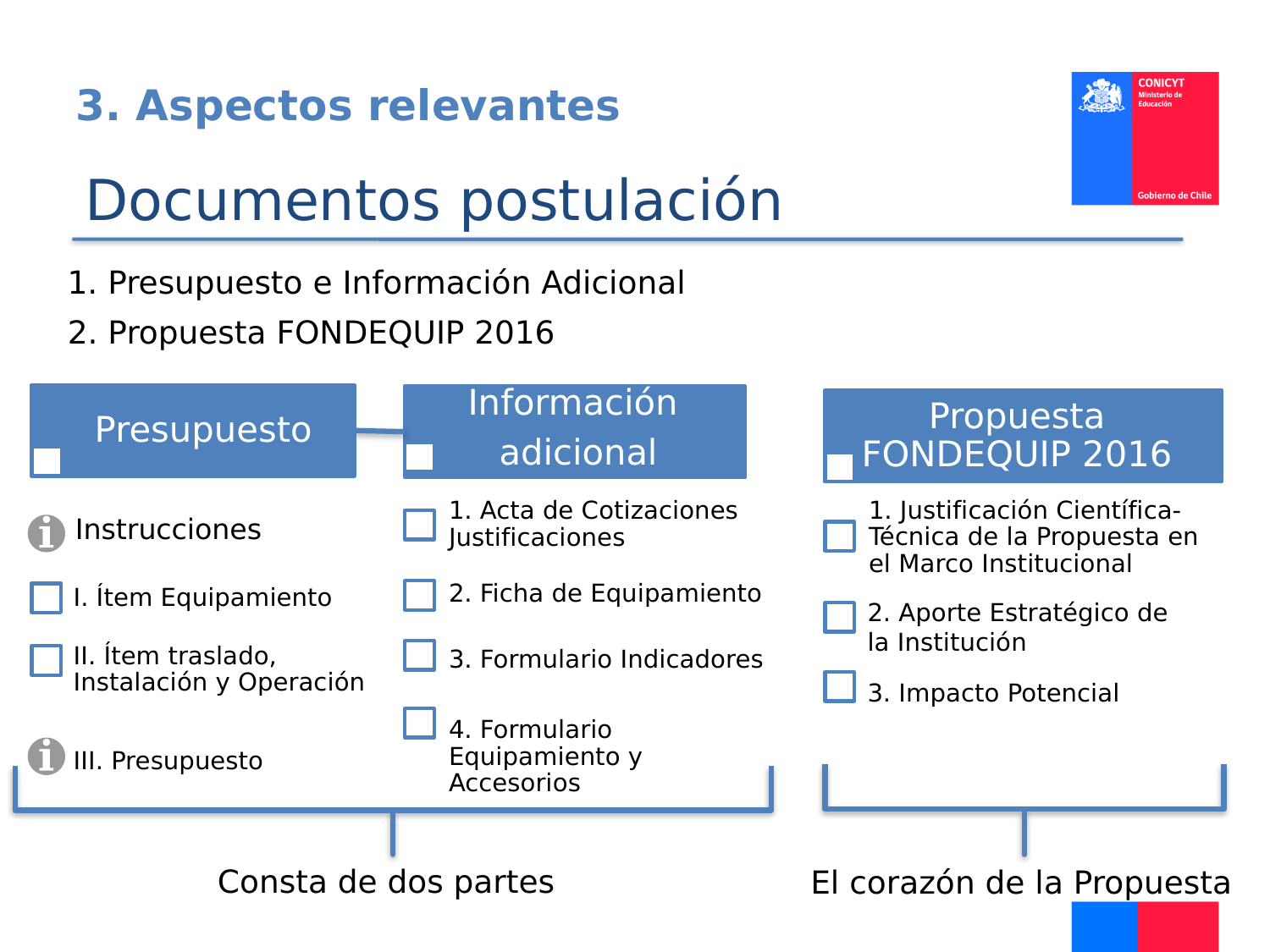

3. Aspectos relevantes
Documentos postulación

1. Presupuesto e Información Adicional

Propuesta FONDEQUIP 2016

1. Justificación Científica-Técnica de la Propuesta en el Marco Institucional

2. Aporte Estratégico de la Institución

3. Impacto Potencial

2. Propuesta FONDEQUIP 2016

Presupuesto

Instrucciones

I. Ítem Equipamiento

II. Ítem traslado, Instalación y Operación

III. Presupuesto

Información
 adicional

1. Acta de Cotizaciones Justificaciones

2. Ficha de Equipamiento

3. Formulario Indicadores

4. Formulario Equipamiento y Accesorios

Consta de dos partes
El corazón de la Propuesta